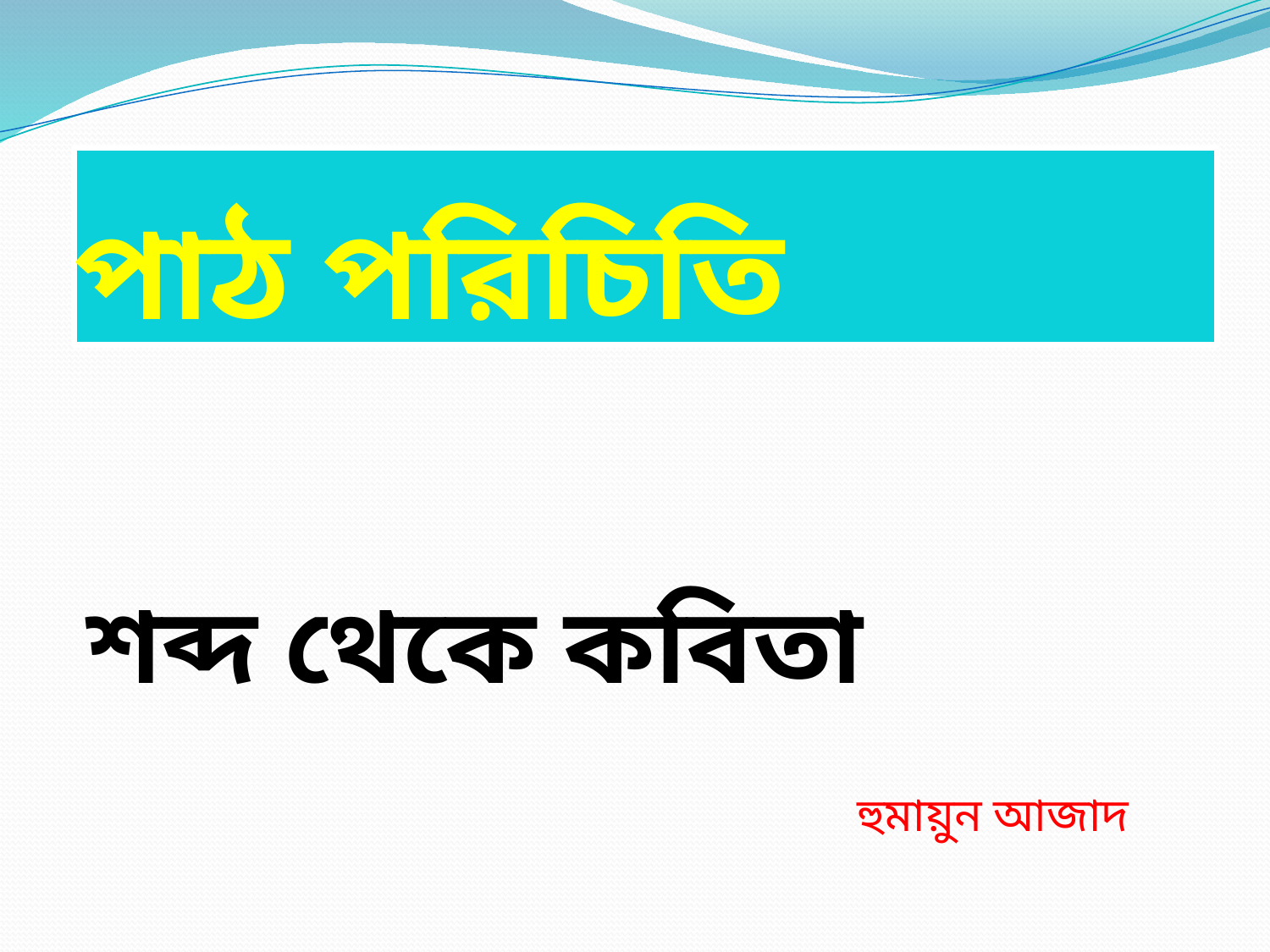

# পাঠ পরিচিতি

শব্দ থেকে কবিতা
                            হুমায়ুন আজাদ